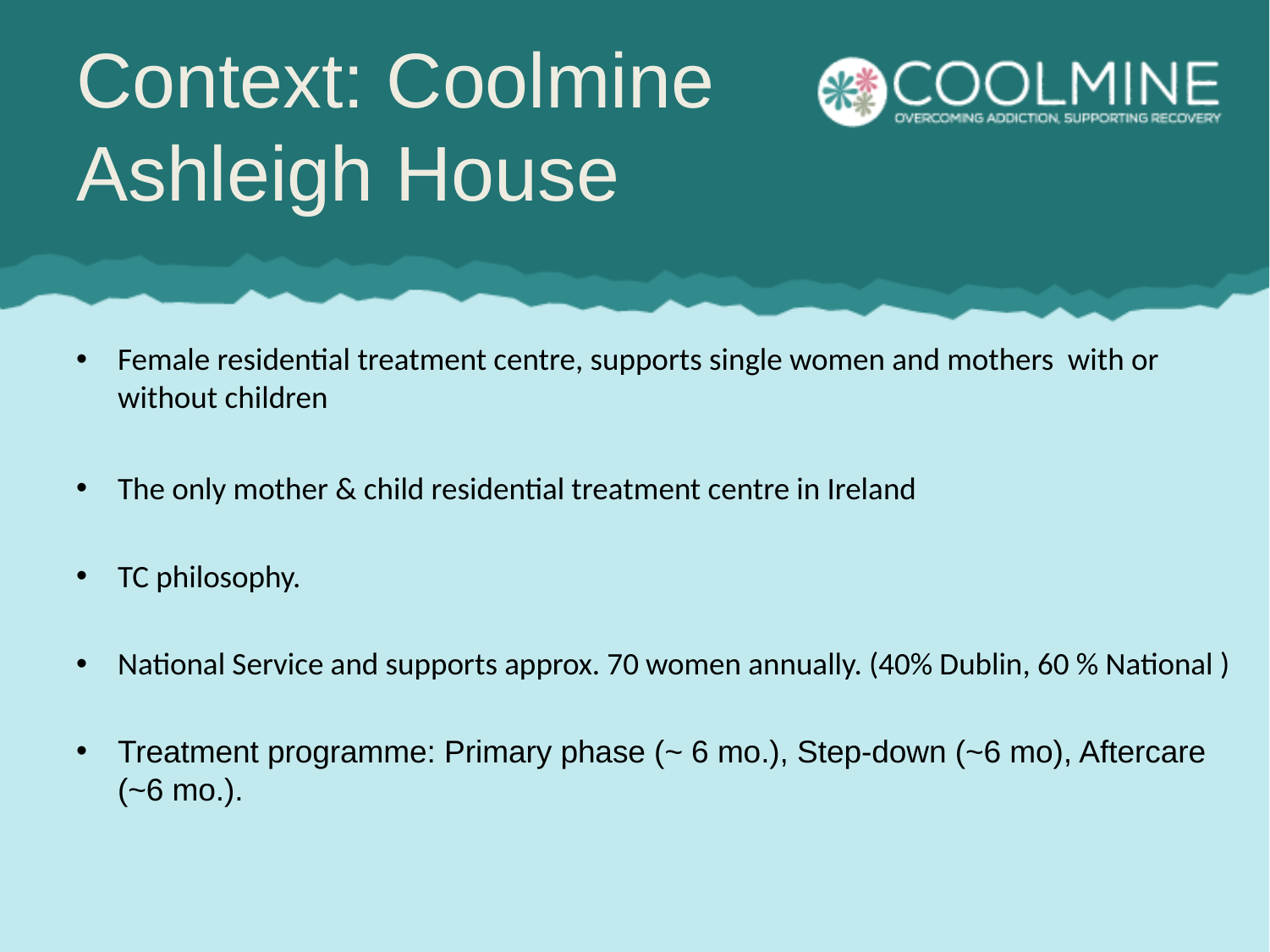

# Context: Coolmine Ashleigh House
Female residential treatment centre, supports single women and mothers  with or without children

The only mother & child residential treatment centre in Ireland

TC philosophy.

National Service and supports approx. 70 women annually. (40% Dublin, 60 % National )

Treatment programme: Primary phase (~ 6 mo.), Step-down (~6 mo), Aftercare (~6 mo.).